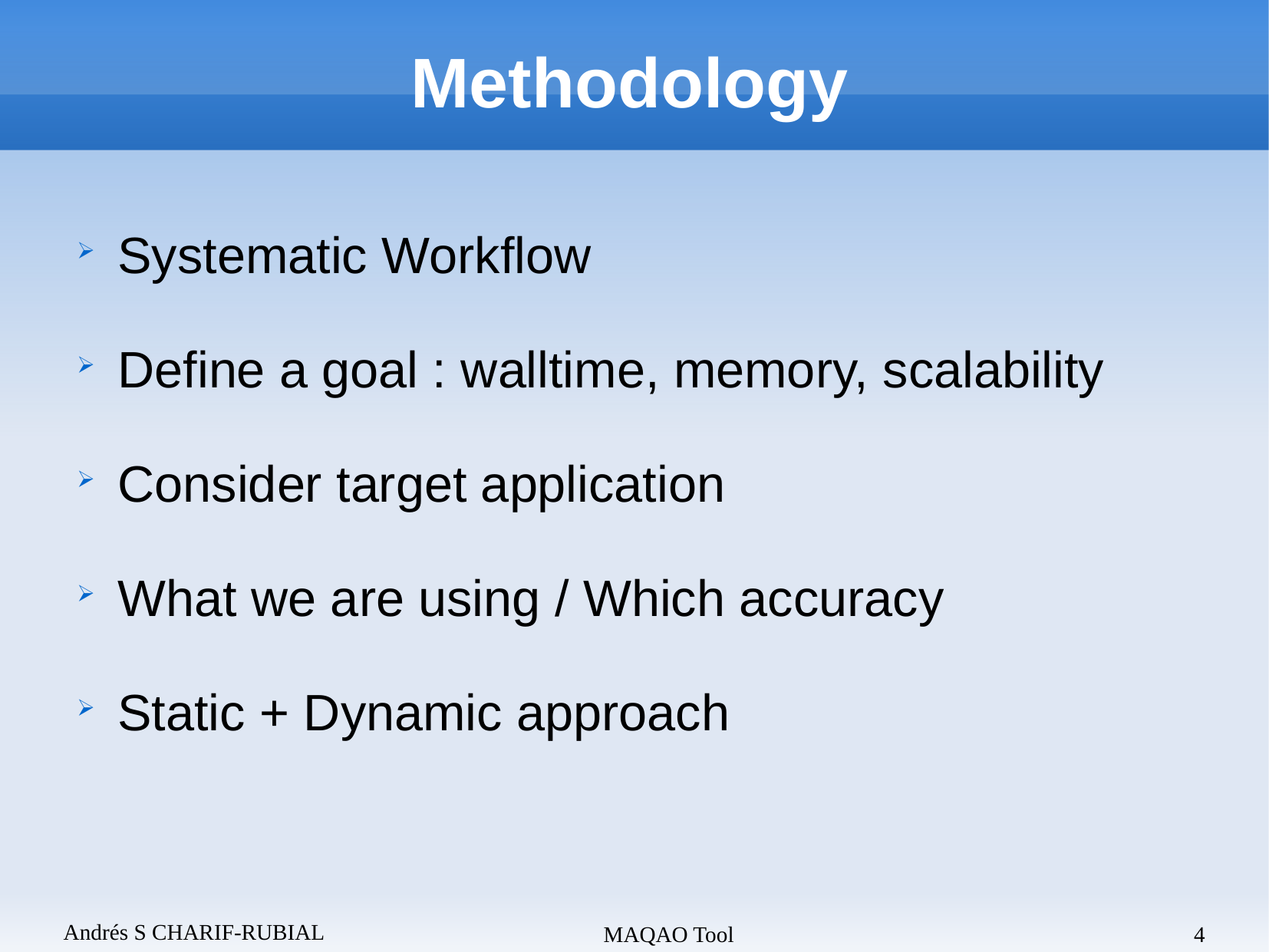

Methodology
Systematic Workflow

Define a goal : walltime, memory, scalability

Consider target application

What we are using / Which accuracy

Static + Dynamic approach
Andrés S CHARIF-RUBIAL
MAQAO Tool
4